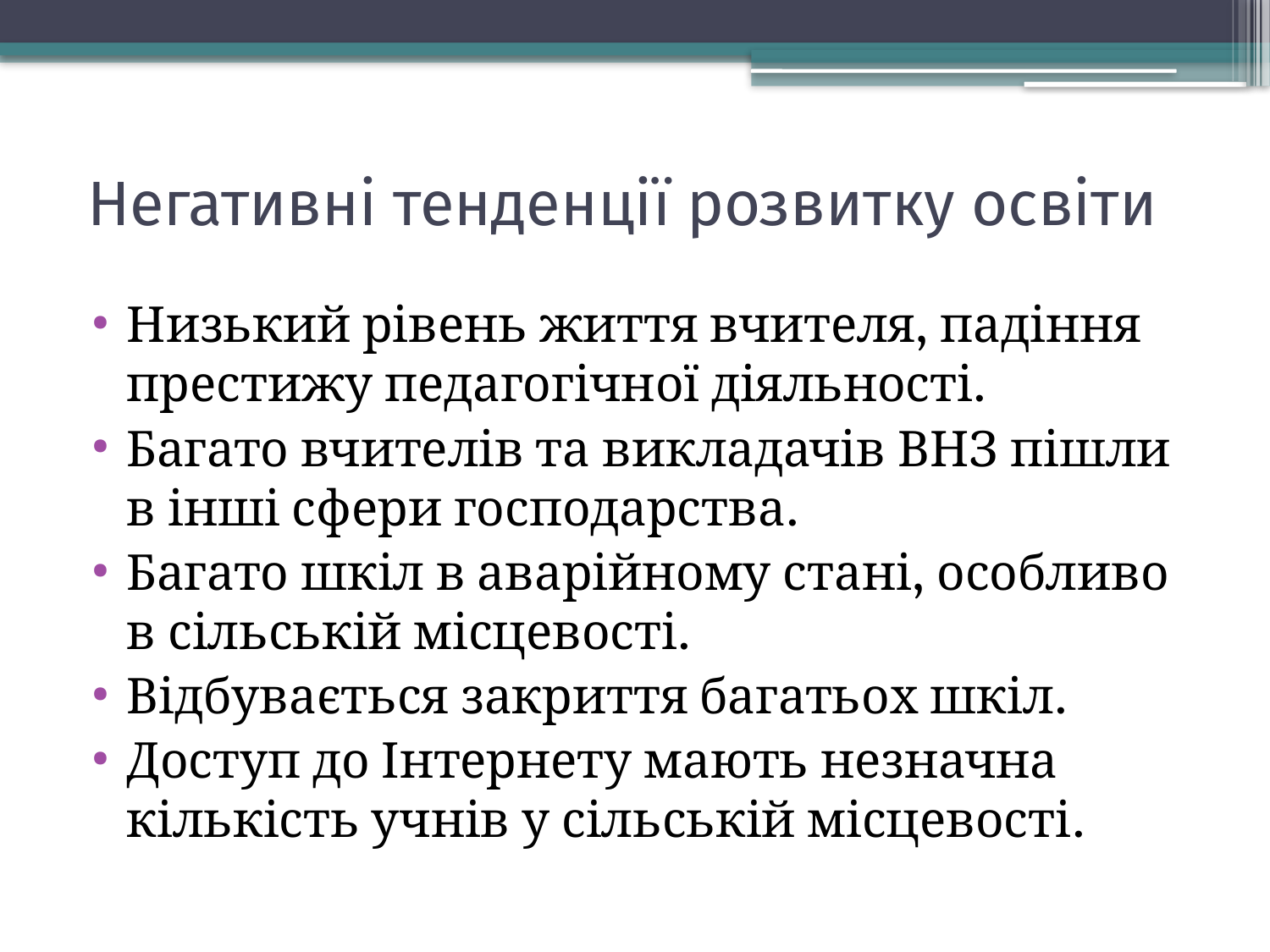

# Негативні тенденції розвитку освіти
Низький рівень життя вчителя, падіння престижу педагогічної діяльності.
Багато вчителів та викладачів ВНЗ пішли в інші сфери господарства.
Багато шкіл в аварійному стані, особливо в сільській місцевості.
Відбувається закриття багатьох шкіл.
Доступ до Інтернету мають незначна кількість учнів у сільській місцевості.